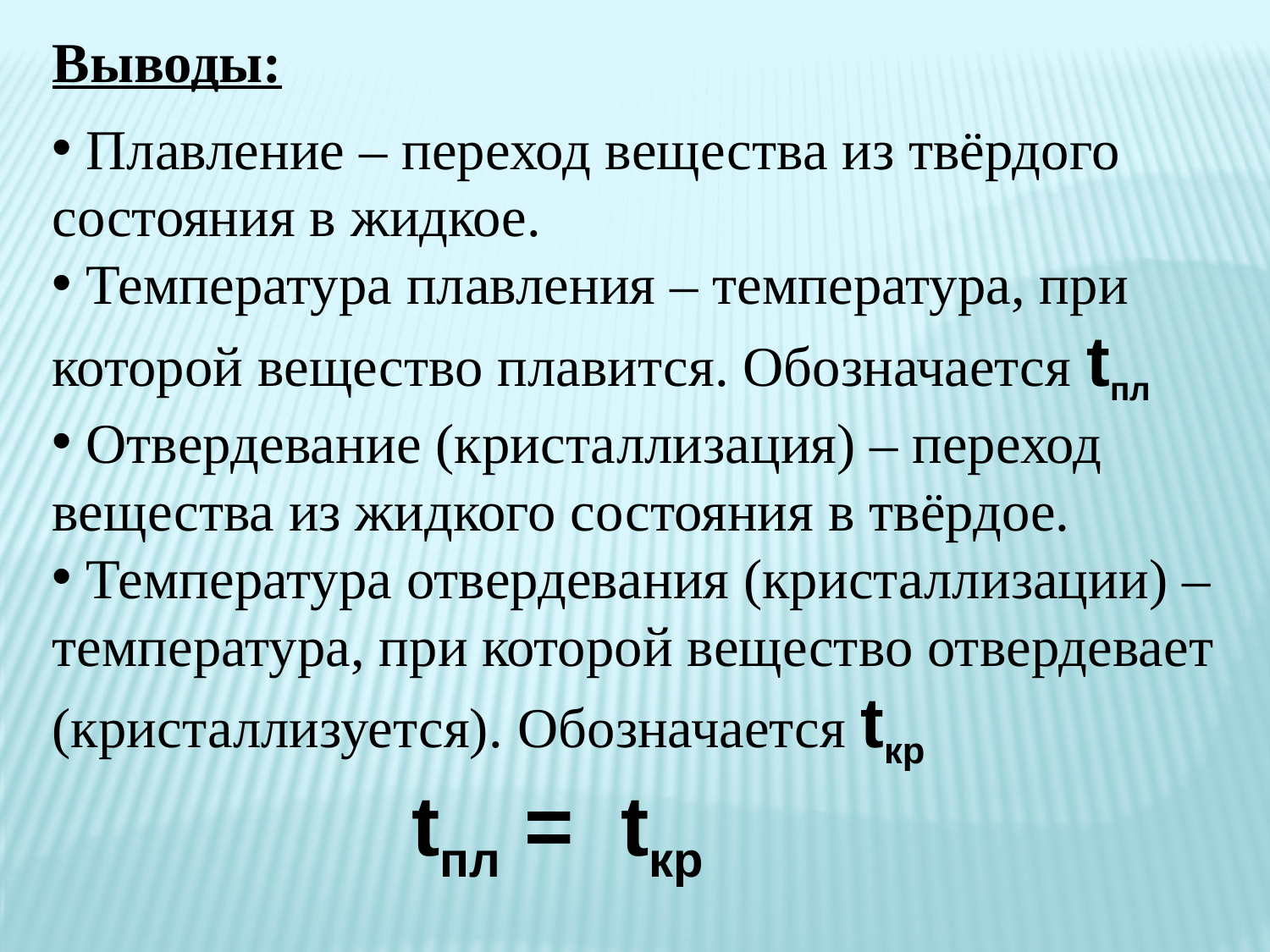

Выводы:

 Плавление – переход вещества из твёрдого состояния в жидкое.
 Температура плавления – температура, при которой вещество плавится. Обозначается tпл
 Отвердевание (кристаллизация) – переход вещества из жидкого состояния в твёрдое.
 Температура отвердевания (кристаллизации) – температура, при которой вещество отвердевает (кристаллизуется). Обозначается tкр
                 tпл =  tкр